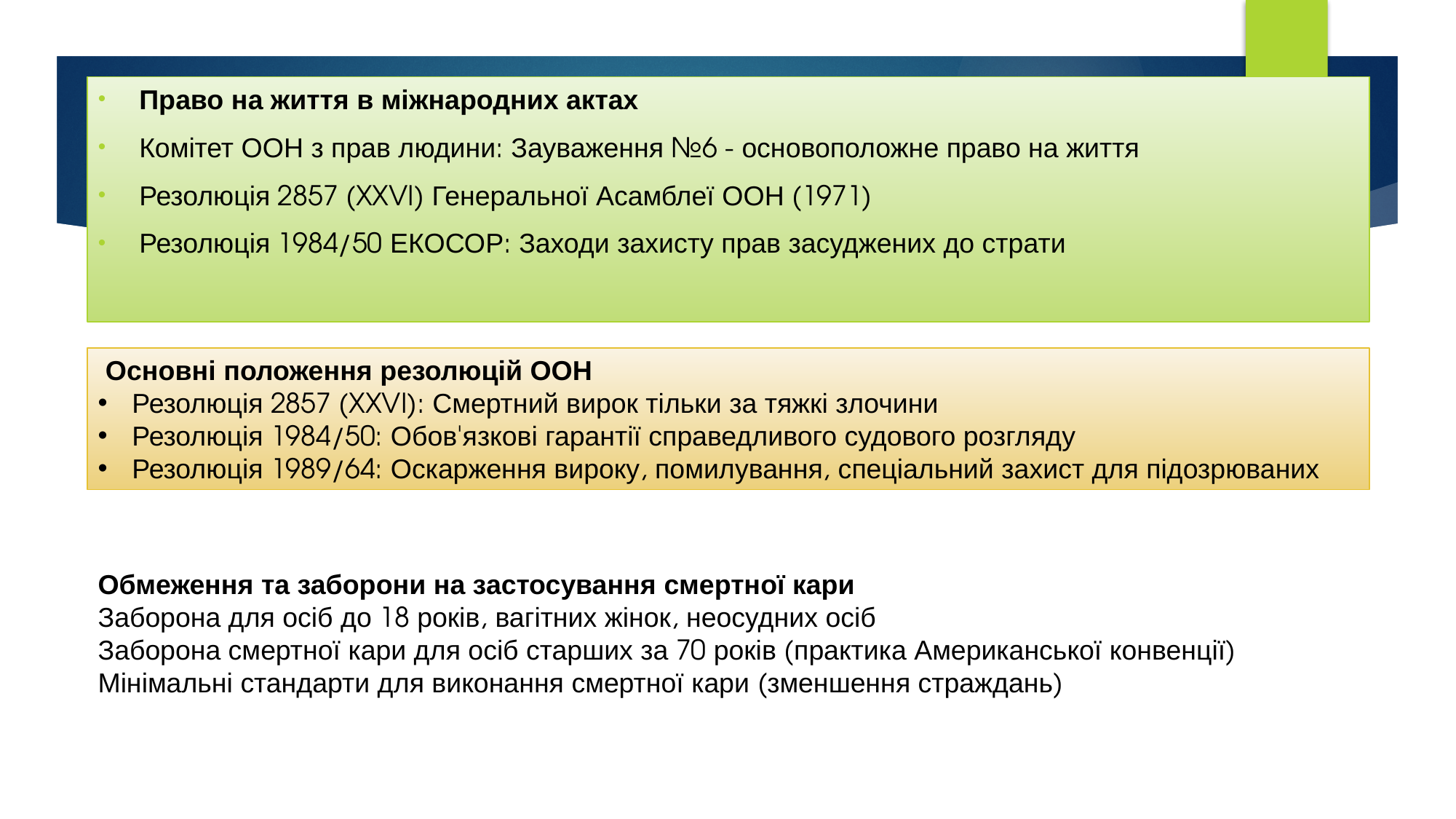

Право на життя в міжнародних актах
Комітет ООН з прав людини: Зауваження №6 - основоположне право на життя
Резолюція 2857 (XXVI) Генеральної Асамблеї ООН (1971)
Резолюція 1984/50 ЕКОСОР: Заходи захисту прав засуджених до страти
 Основні положення резолюцій ООН
Резолюція 2857 (XXVI): Смертний вирок тільки за тяжкі злочини
Резолюція 1984/50: Обов'язкові гарантії справедливого судового розгляду
Резолюція 1989/64: Оскарження вироку, помилування, спеціальний захист для підозрюваних
Обмеження та заборони на застосування смертної кари
Заборона для осіб до 18 років, вагітних жінок, неосудних осіб
Заборона смертної кари для осіб старших за 70 років (практика Американської конвенції)
Мінімальні стандарти для виконання смертної кари (зменшення страждань)